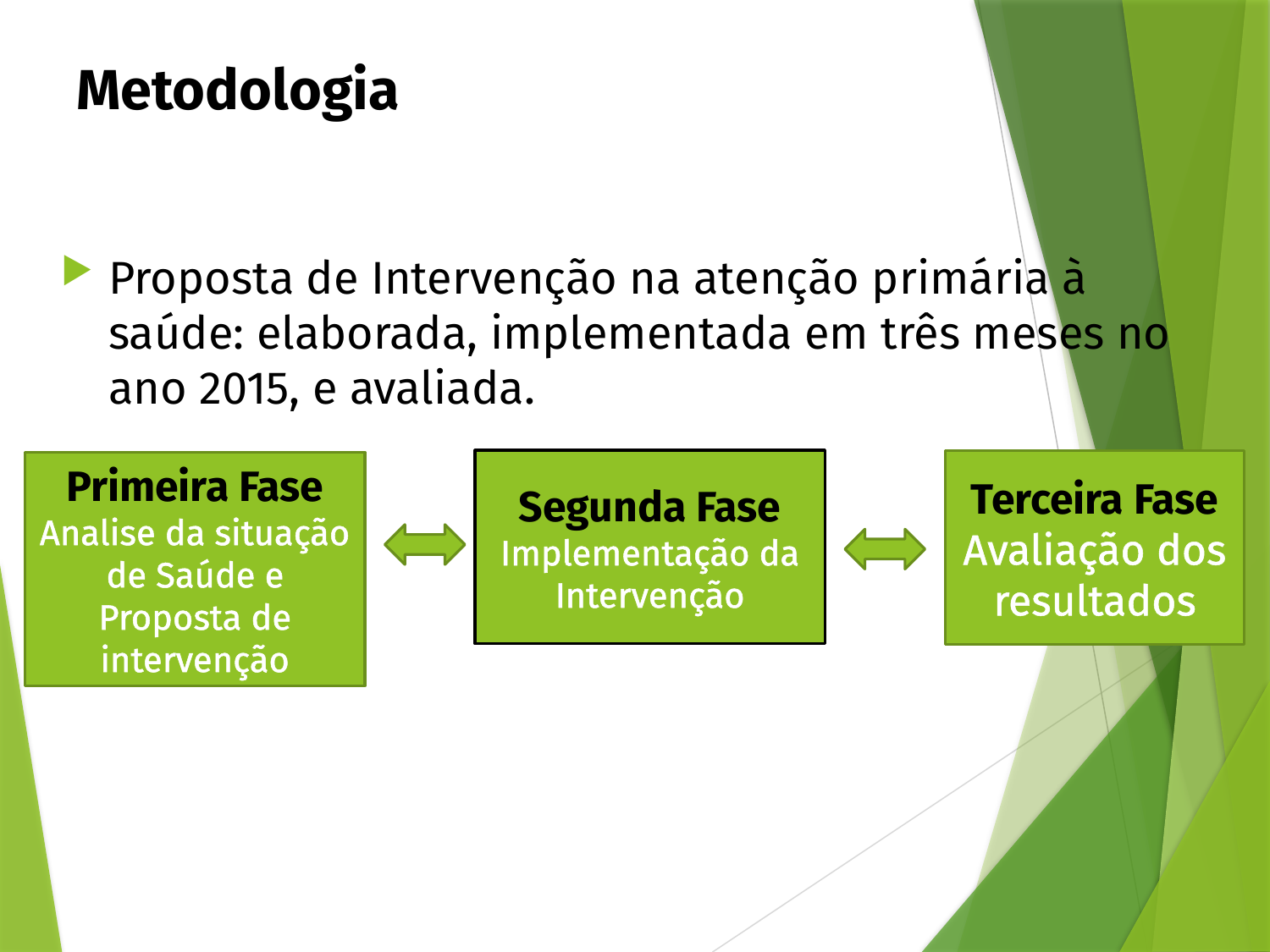

# Metodologia
Proposta de Intervenção na atenção primária à saúde: elaborada, implementada em três meses no ano 2015, e avaliada.
Segunda Fase
Implementação da Intervenção
Terceira Fase
Avaliação dos resultados
Primeira Fase
Analise da situação de Saúde e Proposta de intervenção